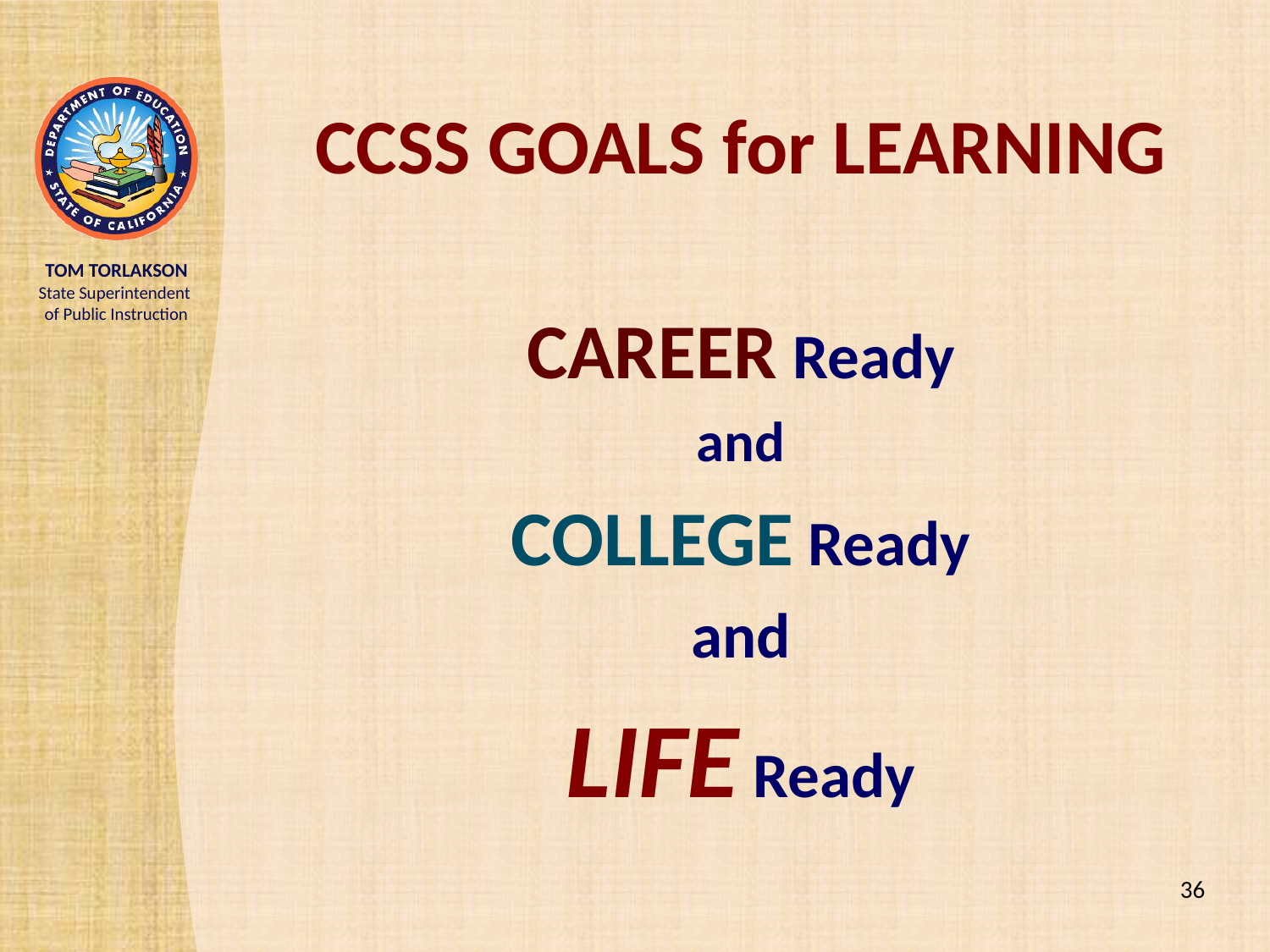

CCSS GOALS for LEARNING

CAREER Ready
and
COLLEGE Ready
and
LIFE Ready

36